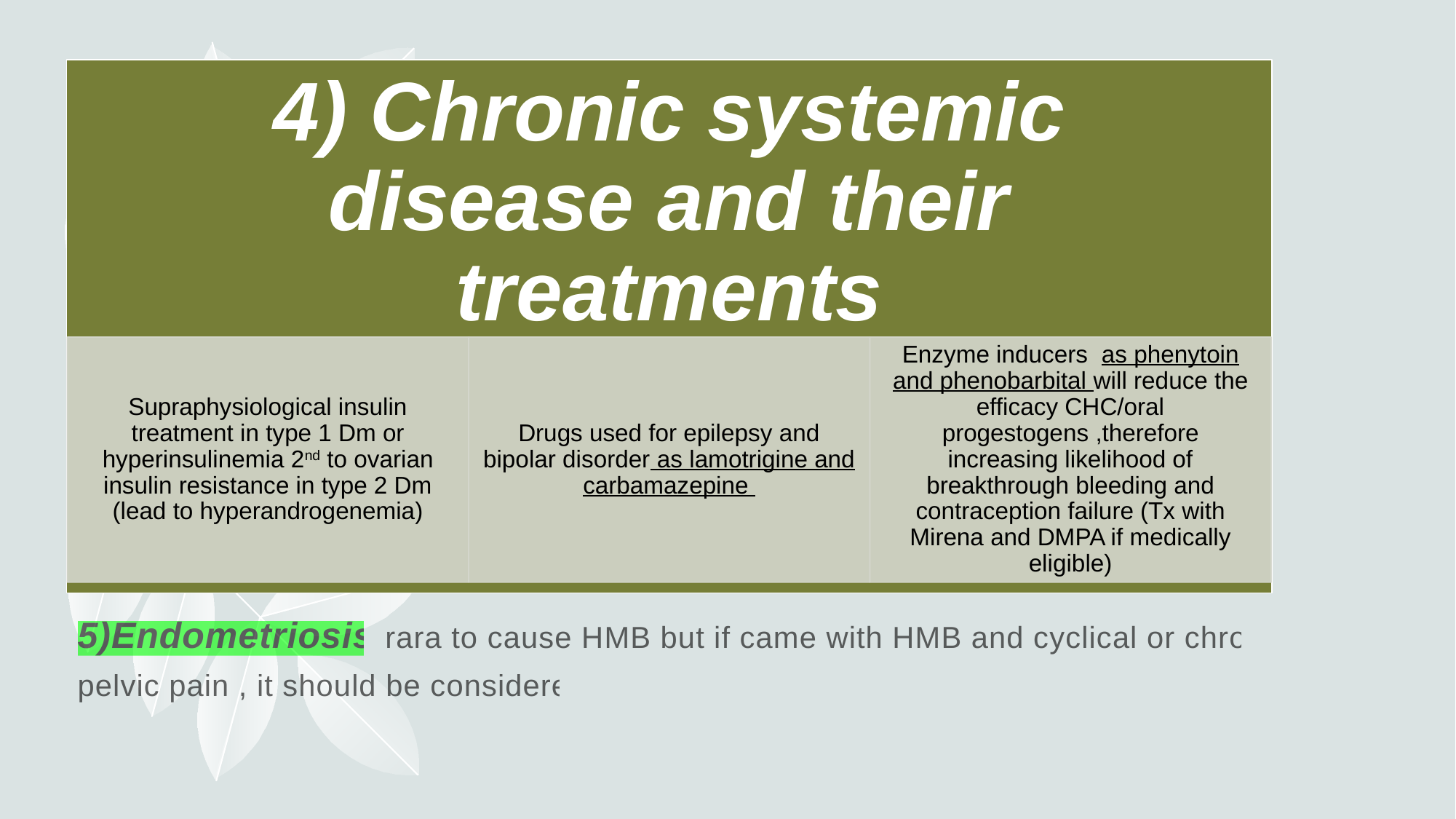

4) Chronic systemic disease and their treatments
Supraphysiological insulin treatment in type 1 Dm or hyperinsulinemia 2nd to ovarian insulin resistance in type 2 Dm (lead to hyperandrogenemia)
Drugs used for epilepsy and bipolar disorder as lamotrigine and carbamazepine
Enzyme inducers  as phenytoin and phenobarbital will reduce the efficacy CHC/oral progestogens ,therefore increasing likelihood of breakthrough bleeding and contraception failure (Tx with Mirena and DMPA if medically eligible)
5)Endometriosis rara to cause HMB but if came with HMB and cyclical or chronic pelvic pain , it should be considered